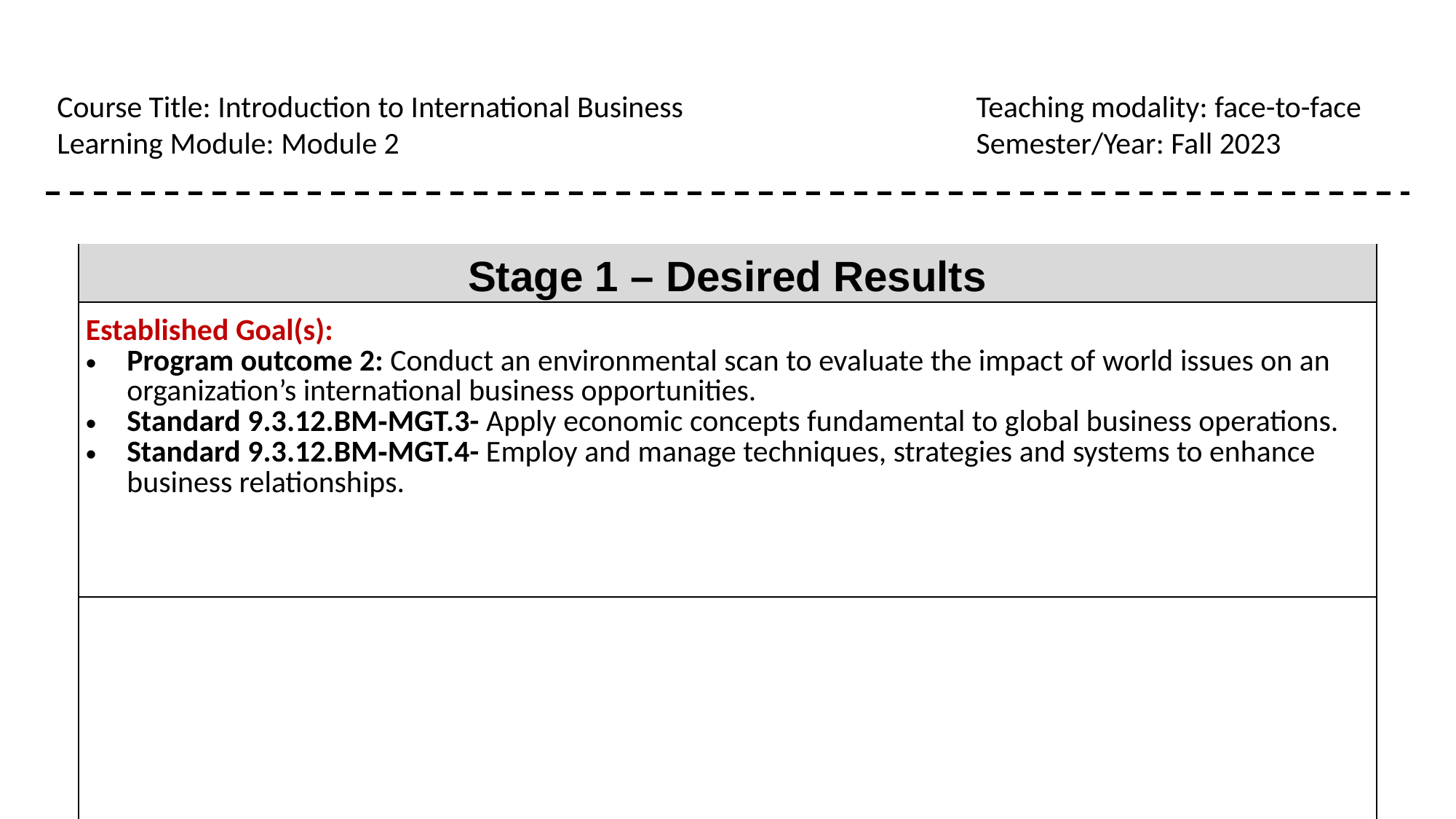

Course Title: Introduction to International Business
Learning Module: Module 2
Teaching modality: face-to-face
Semester/Year: Fall 2023
| Stage 1 – Desired Results |
| --- |
| Established Goal(s): Program outcome 2: Conduct an environmental scan to evaluate the impact of world issues on an organization’s international business opportunities. Standard 9.3.12.BM‐MGT.3- Apply economic concepts fundamental to global business operations. Standard 9.3.12.BM‐MGT.4- Employ and manage techniques, strategies and systems to enhance business relationships. |
|  |